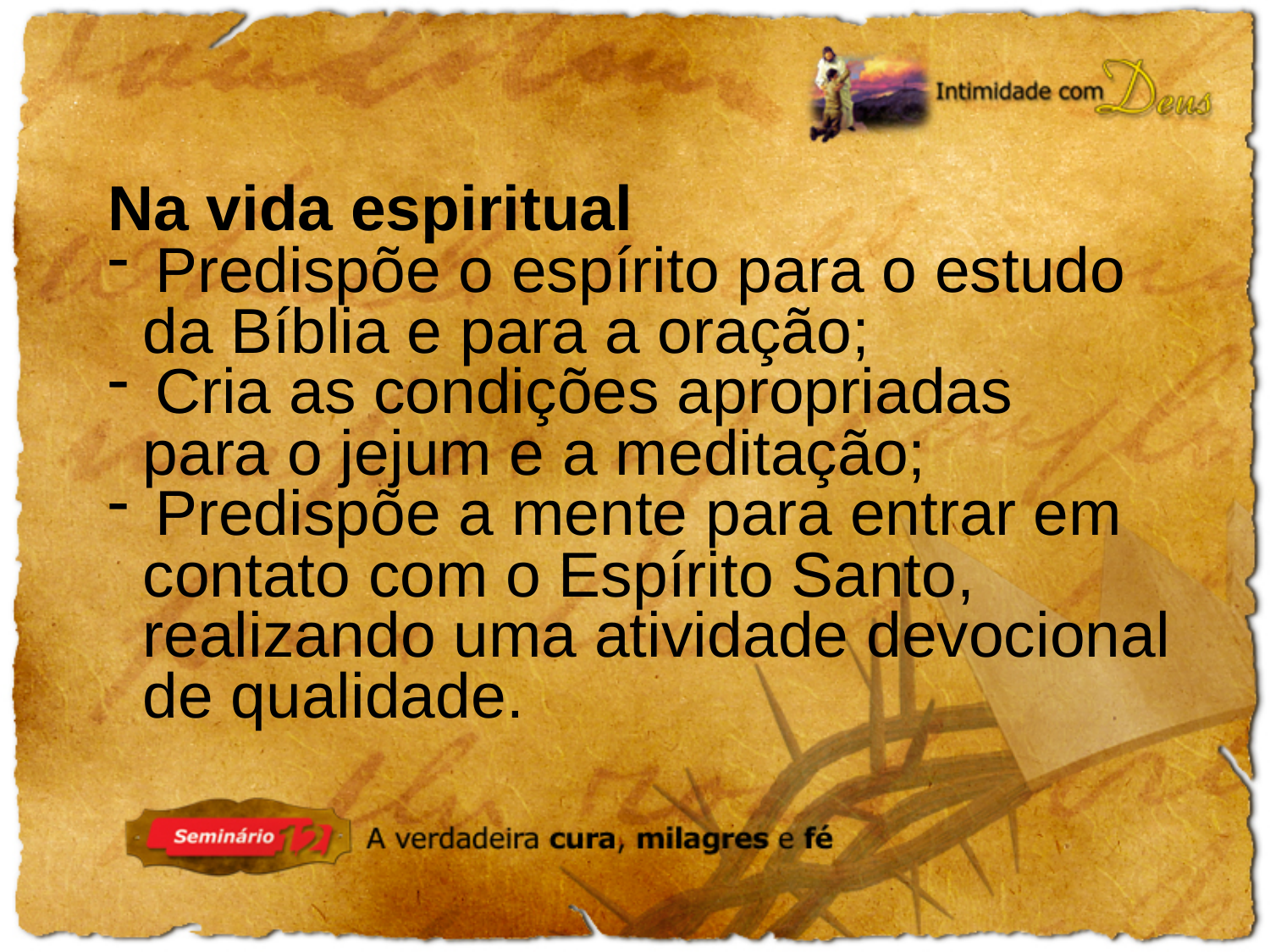

Na vida espiritual
 Predispõe o espírito para o estudo
  da Bíblia e para a oração;
 Cria as condições apropriadas
  para o jejum e a meditação;
 Predispõe a mente para entrar em
  contato com o Espírito Santo,
  realizando uma atividade devocional
  de qualidade.